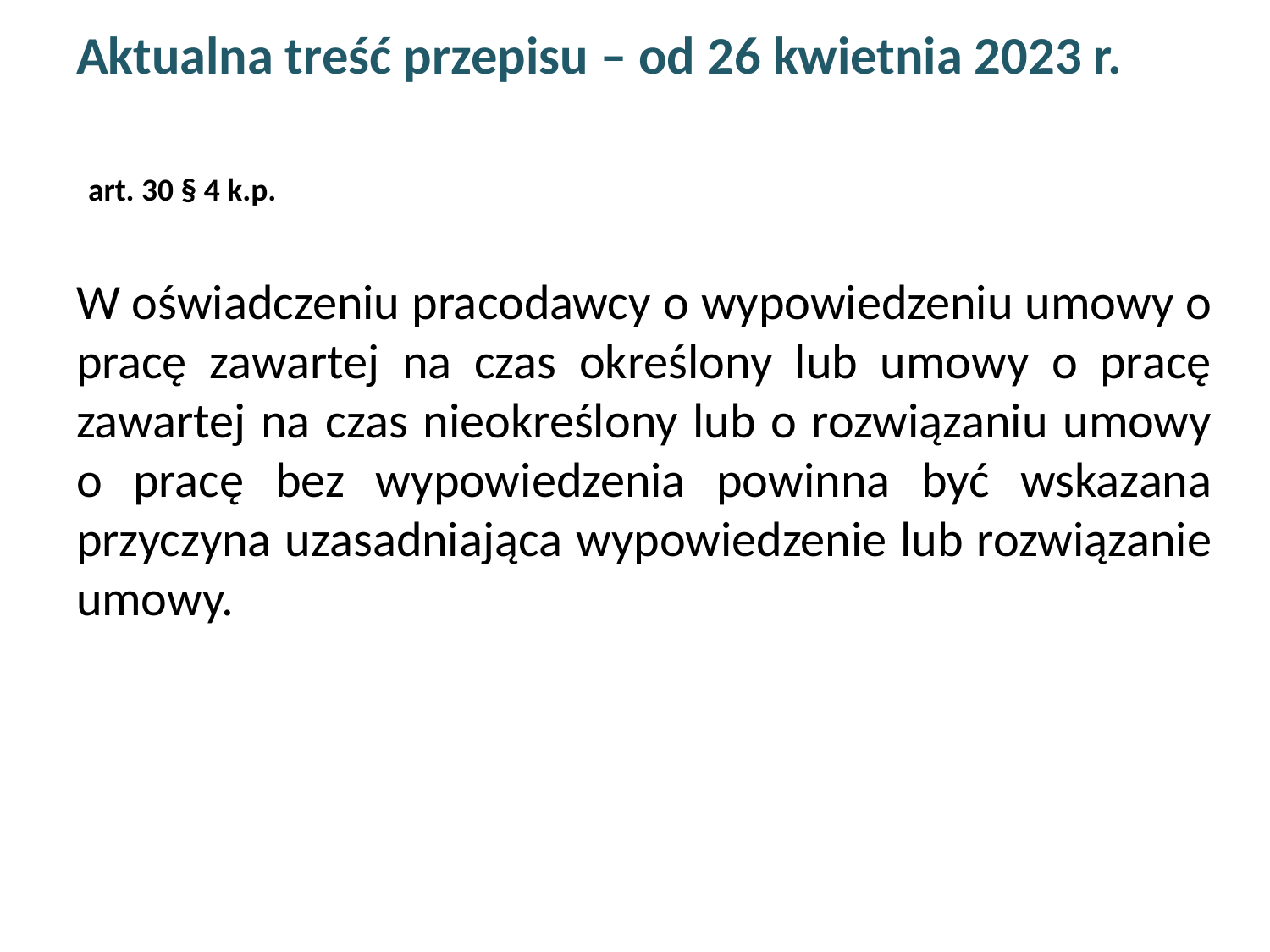

# Aktualna treść przepisu – od 26 kwietnia 2023 r. art. 30 § 4 k.p.

W oświadczeniu pracodawcy o wypowiedzeniu umowy o pracę zawartej na czas określony lub umowy o pracę zawartej na czas nieokreślony lub o rozwiązaniu umowy o pracę bez wypowiedzenia powinna być wskazana przyczyna uzasadniająca wypowiedzenie lub rozwiązanie umowy.